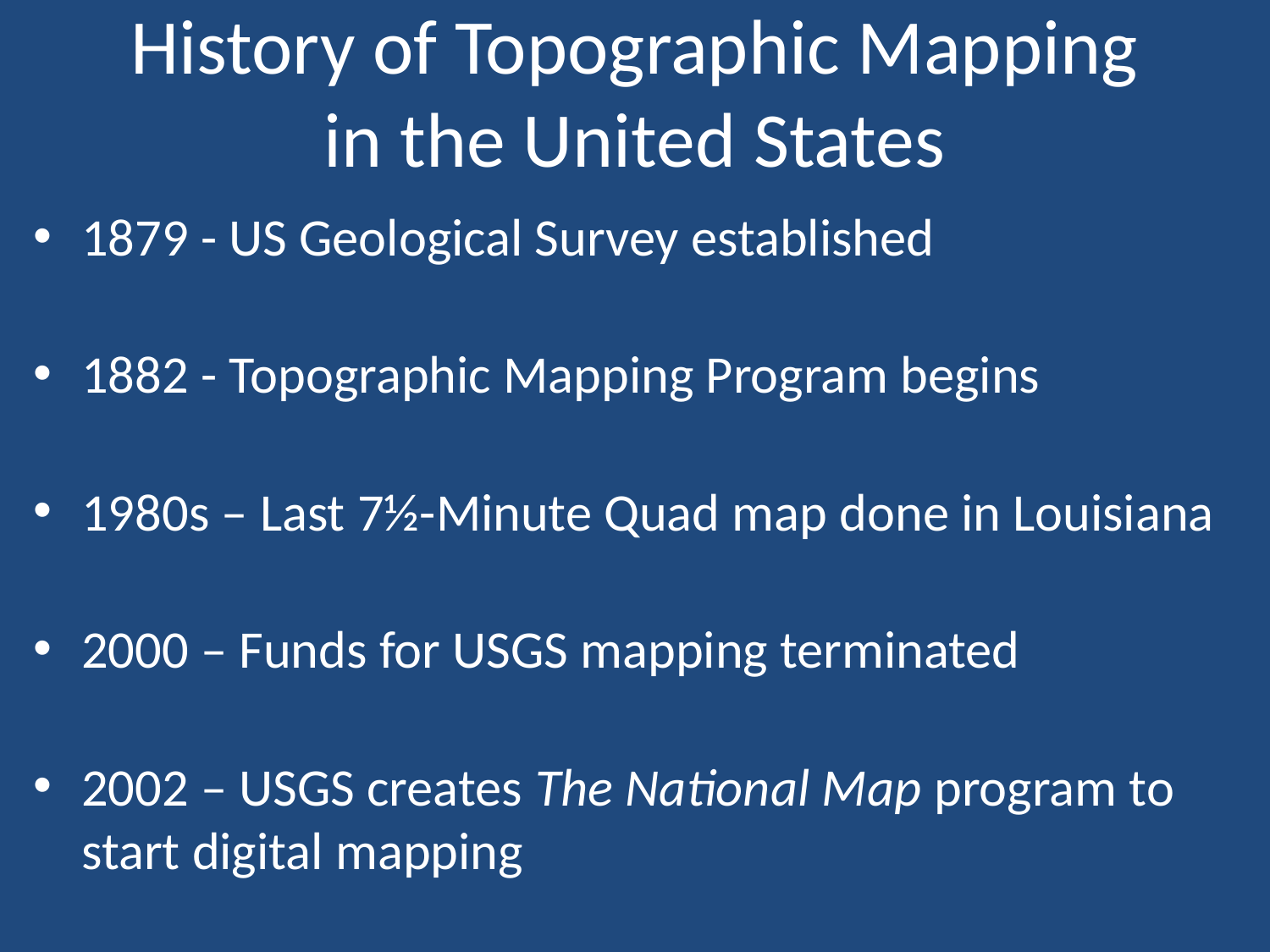

# History of Topographic Mapping in the United States
1879 - US Geological Survey established
1882 - Topographic Mapping Program begins
1980s – Last 7½-Minute Quad map done in Louisiana
2000 – Funds for USGS mapping terminated
2002 – USGS creates The National Map program to start digital mapping